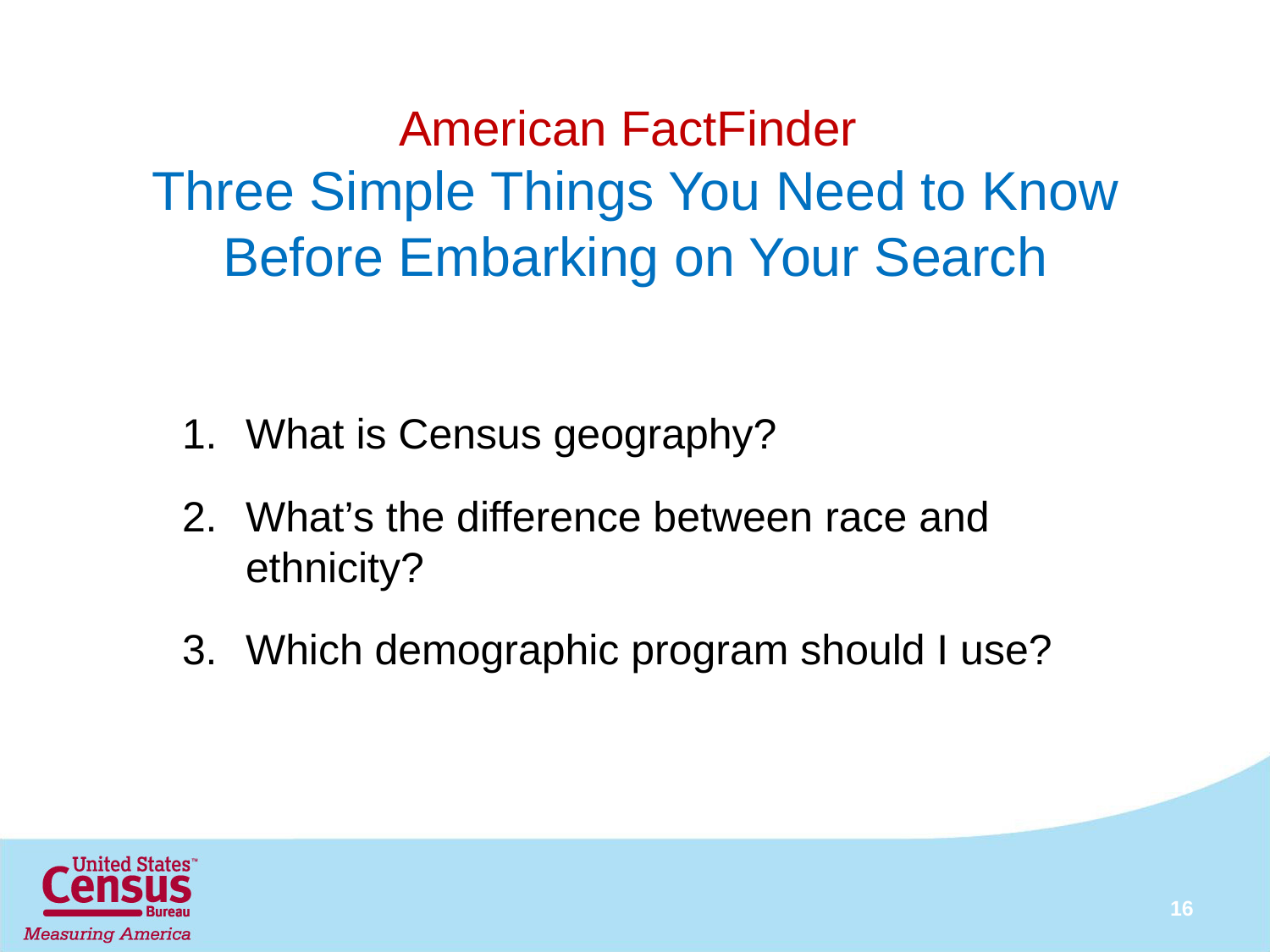

# American FactFinder Three Simple Things You Need to Know Before Embarking on Your Search
What is Census geography?
What’s the difference between race and ethnicity?
Which demographic program should I use?
16